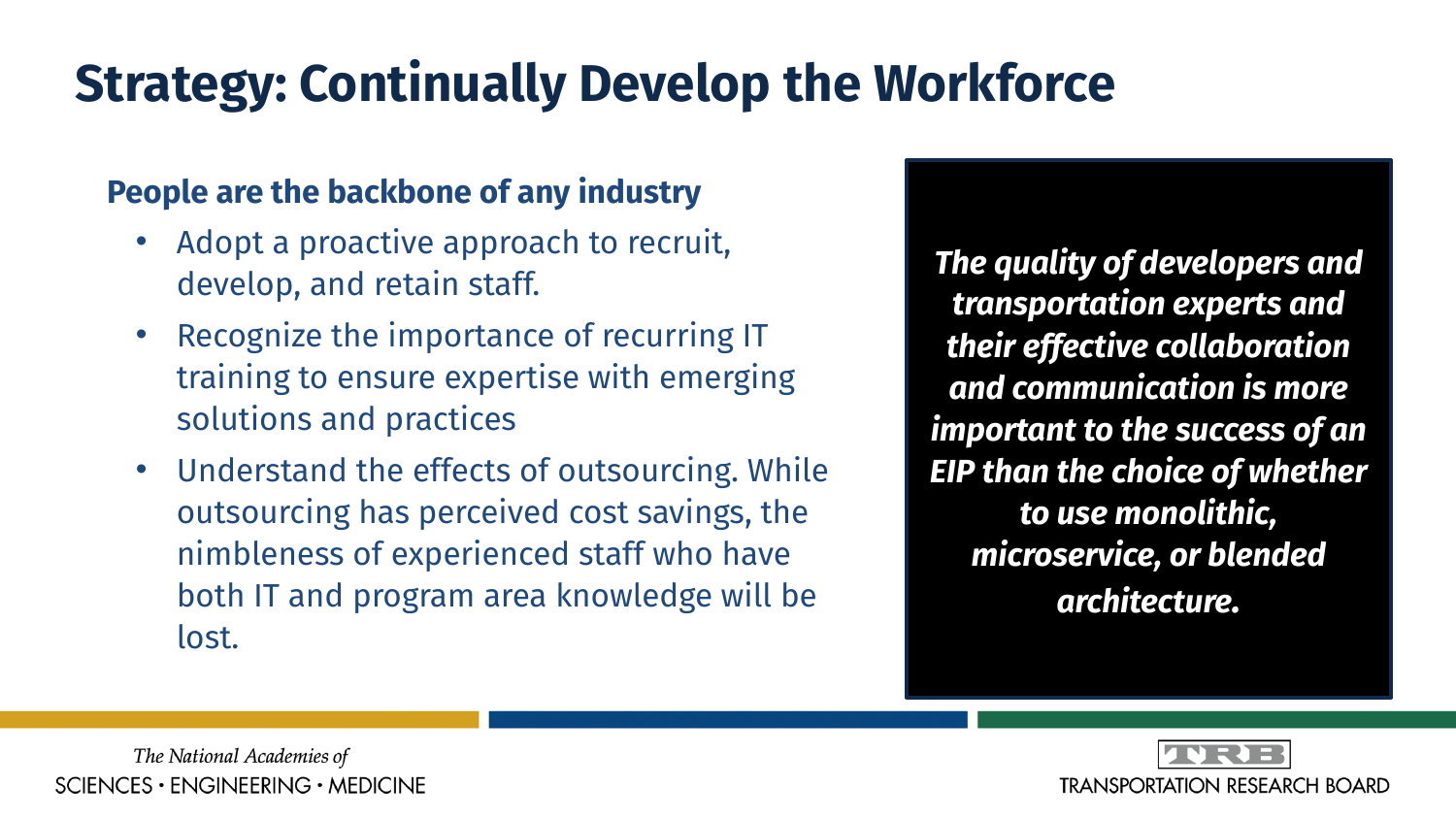

# Strategy: Continually Develop the Workforce
People are the backbone of any industry
Adopt a proactive approach to recruit, develop, and retain staff.
Recognize the importance of recurring IT training to ensure expertise with emerging solutions and practices
Understand the effects of outsourcing. While outsourcing has perceived cost savings, the nimbleness of experienced staff who have both IT and program area knowledge will be lost.
The quality of developers and transportation experts and their effective collaboration and communication is more important to the success of an EIP than the choice of whether to use monolithic, microservice, or blended architecture.